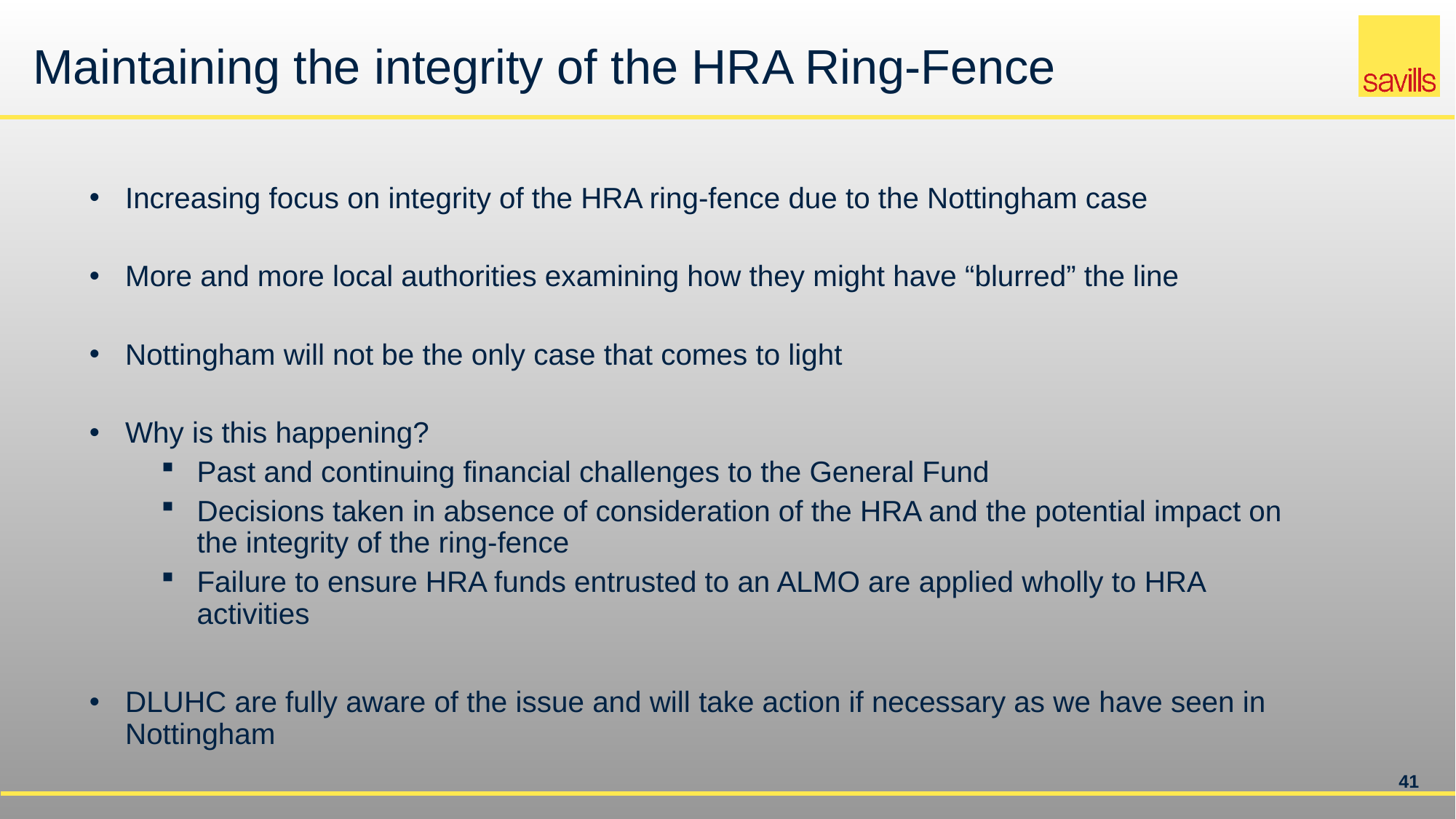

# Maintaining the integrity of the HRA Ring-Fence
Increasing focus on integrity of the HRA ring-fence due to the Nottingham case

More and more local authorities examining how they might have “blurred” the line

Nottingham will not be the only case that comes to light

Why is this happening?
Past and continuing financial challenges to the General Fund
Decisions taken in absence of consideration of the HRA and the potential impact on the integrity of the ring-fence
Failure to ensure HRA funds entrusted to an ALMO are applied wholly to HRA activities

DLUHC are fully aware of the issue and will take action if necessary as we have seen in Nottingham

41